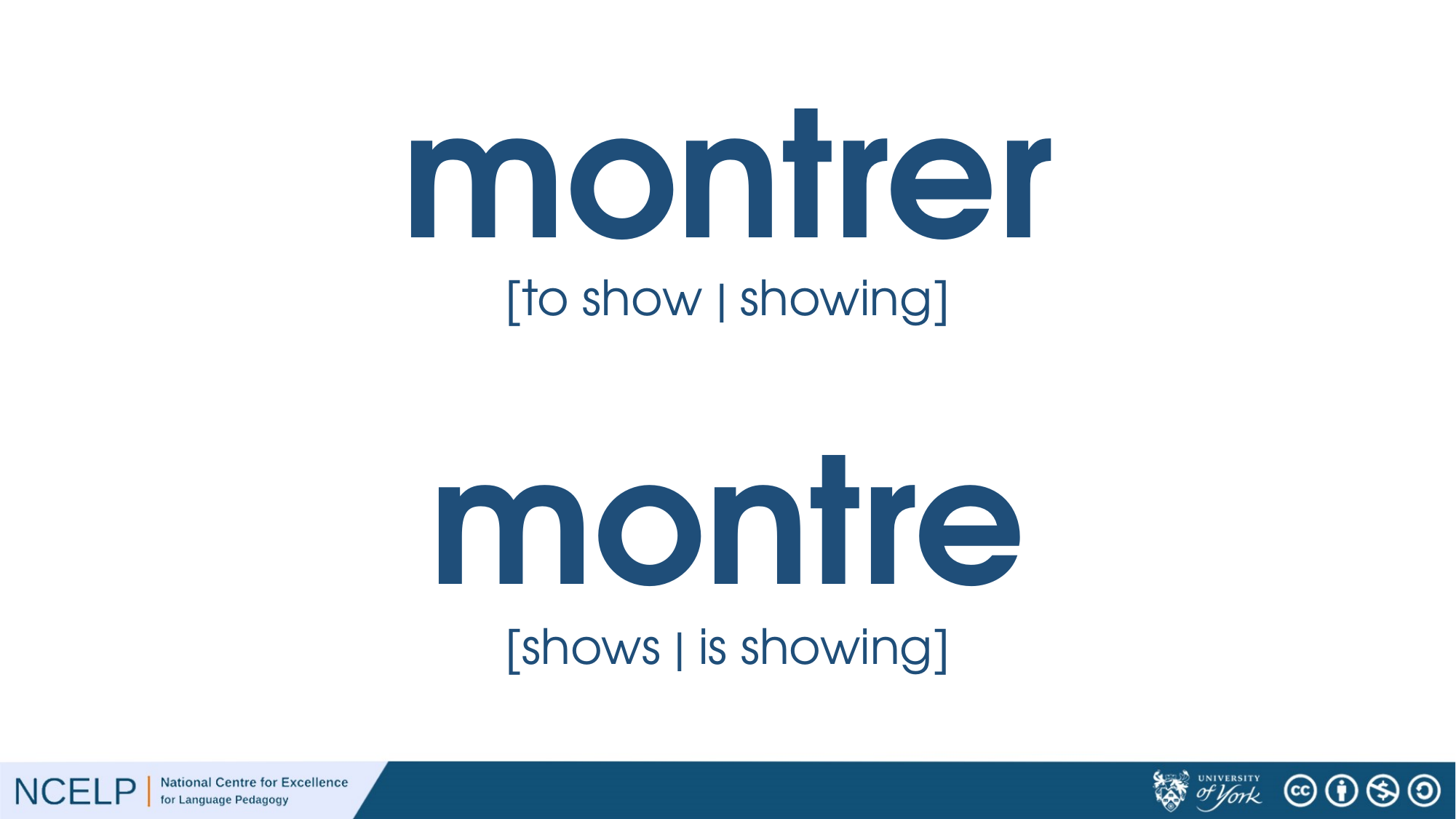

montrer
[to show | showing]
montre
[shows | is showing]